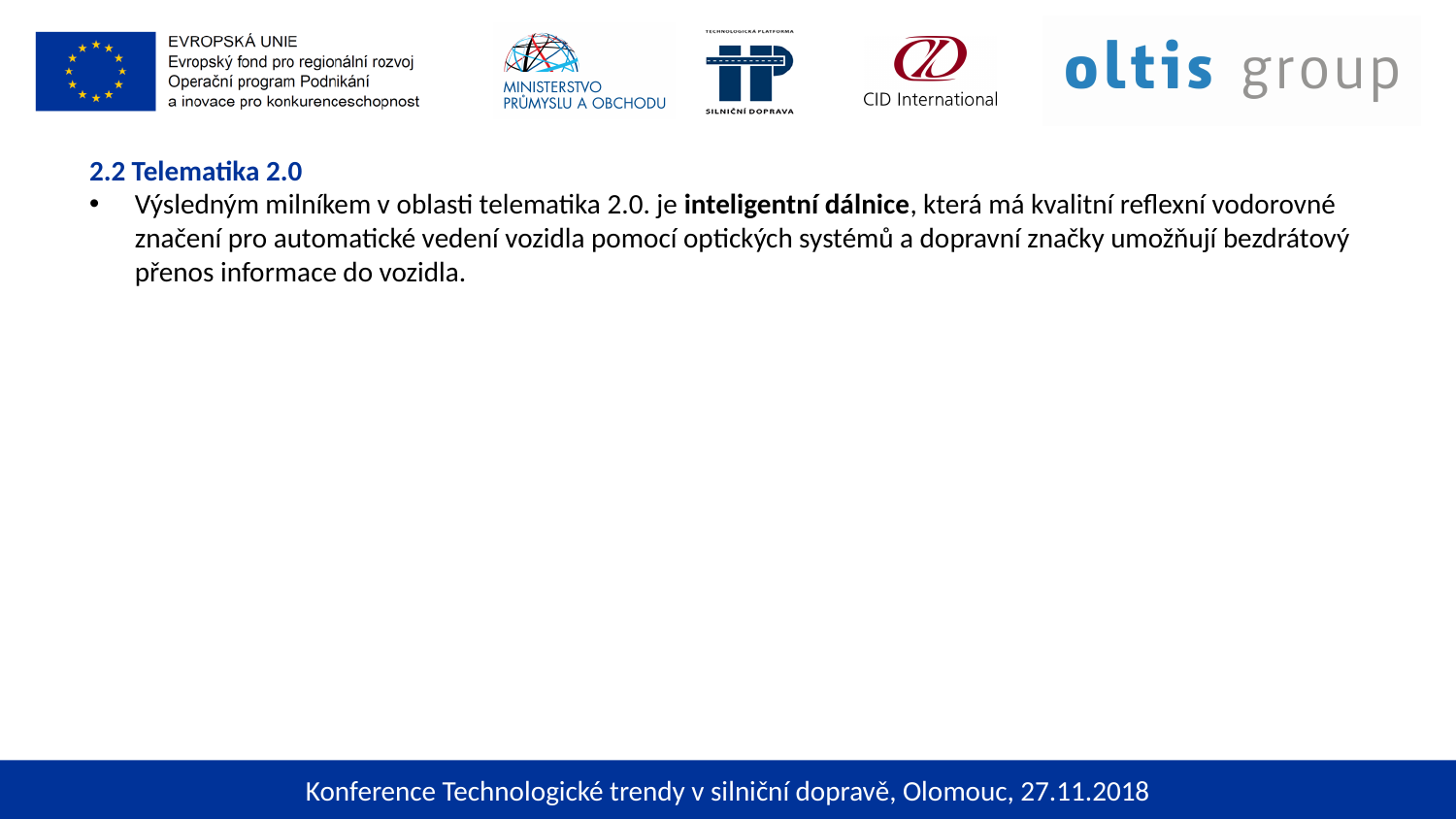

2.2 Telematika 2.0
Výsledným milníkem v oblasti telematika 2.0. je inteligentní dálnice, která má kvalitní reflexní vodorovné značení pro automatické vedení vozidla pomocí optických systémů a dopravní značky umožňují bezdrátový přenos informace do vozidla.